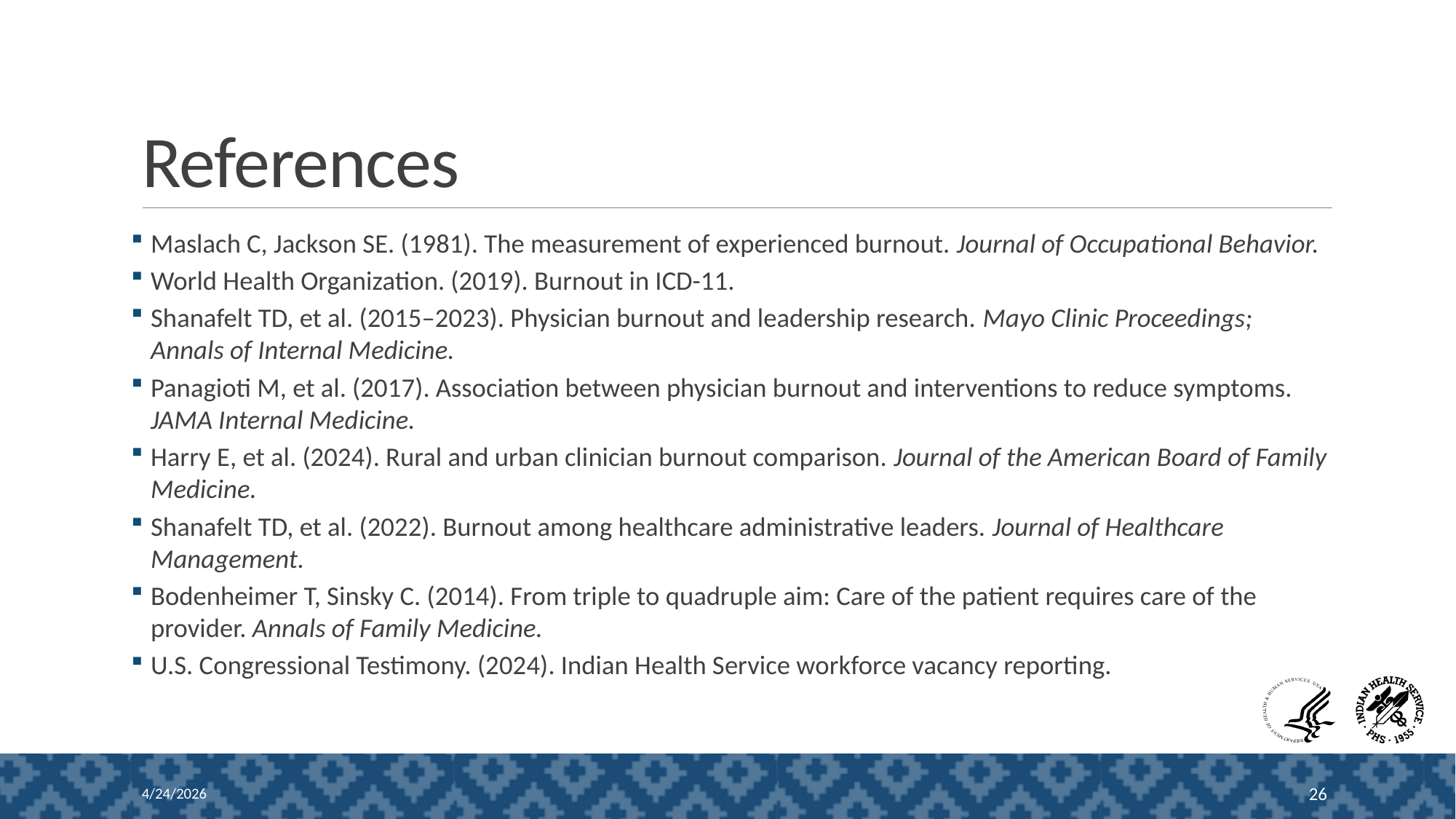

# References
Maslach C, Jackson SE. (1981). The measurement of experienced burnout. Journal of Occupational Behavior.
World Health Organization. (2019). Burnout in ICD-11.
Shanafelt TD, et al. (2015–2023). Physician burnout and leadership research. Mayo Clinic Proceedings; Annals of Internal Medicine.
Panagioti M, et al. (2017). Association between physician burnout and interventions to reduce symptoms. JAMA Internal Medicine.
Harry E, et al. (2024). Rural and urban clinician burnout comparison. Journal of the American Board of Family Medicine.
Shanafelt TD, et al. (2022). Burnout among healthcare administrative leaders. Journal of Healthcare Management.
Bodenheimer T, Sinsky C. (2014). From triple to quadruple aim: Care of the patient requires care of the provider. Annals of Family Medicine.
U.S. Congressional Testimony. (2024). Indian Health Service workforce vacancy reporting.
4/24/2026

26